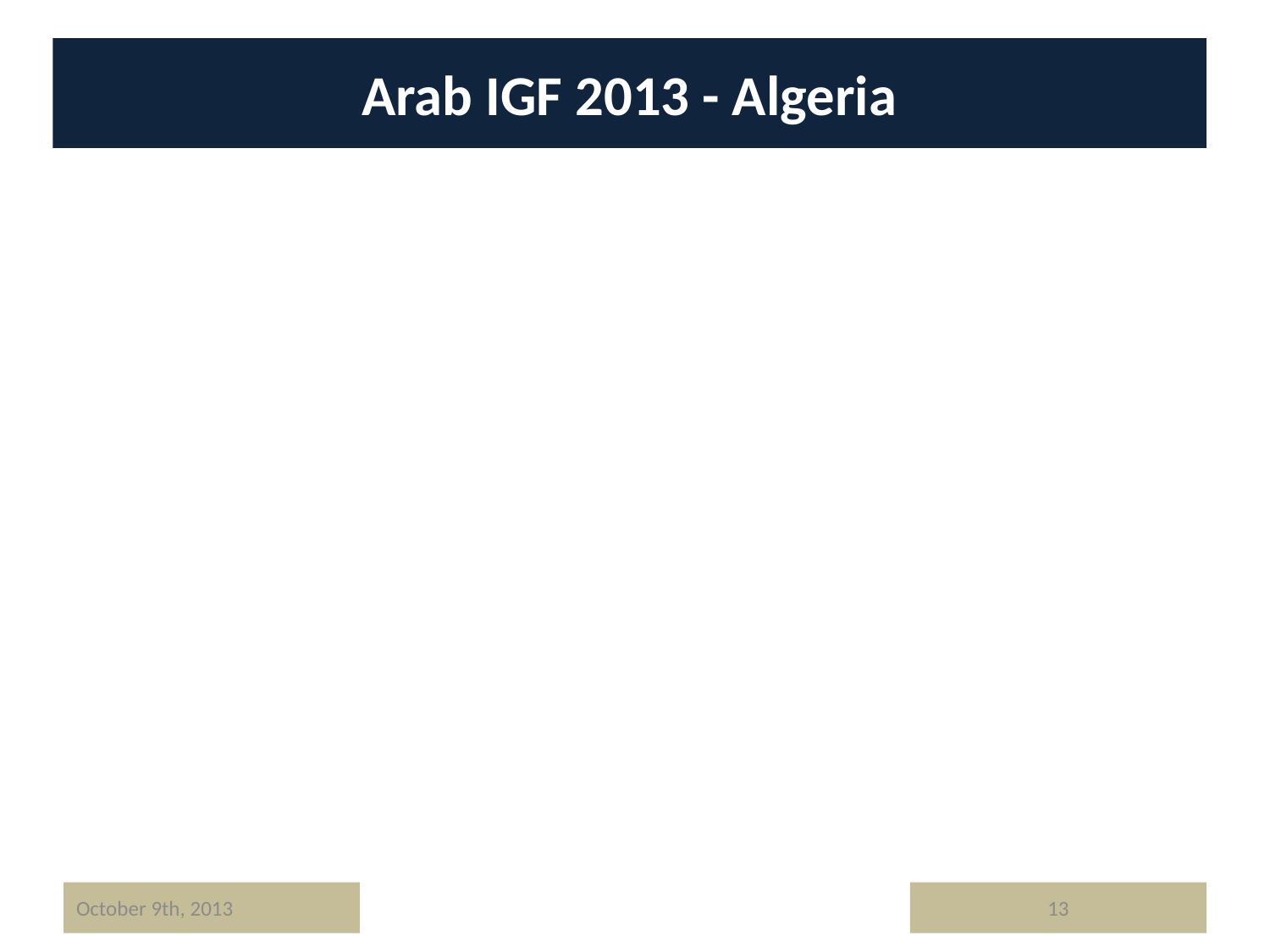

# Arab IGF 2013 - Algeria

October 9th, 2013
13